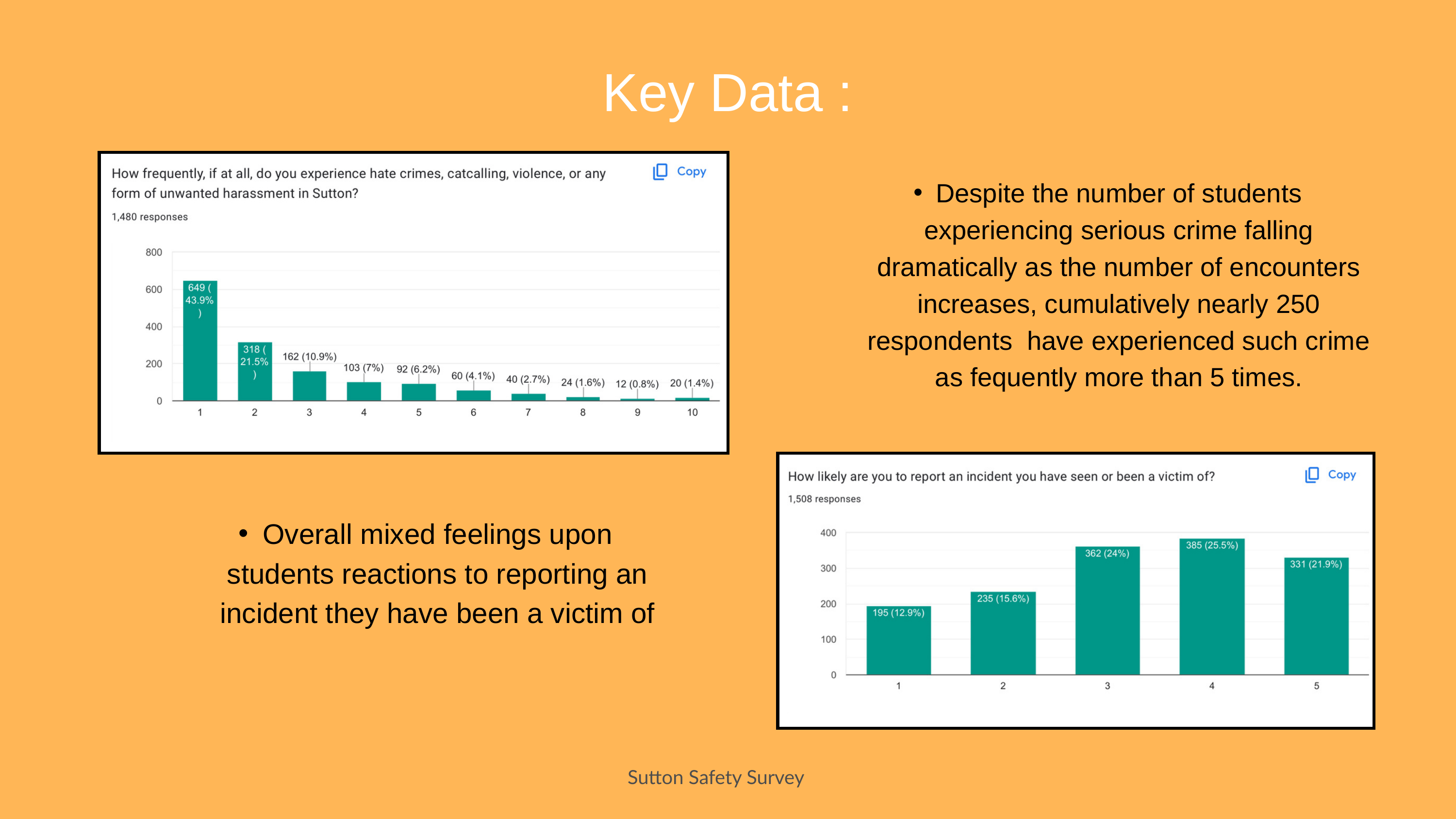

Key Data :

Despite the number of students experiencing serious crime falling dramatically as the number of encounters increases, cumulatively nearly 250 respondents  have experienced such crime as fequently more than 5 times.

Overall mixed feelings upon students reactions to reporting an incident they have been a victim of
Sutton Safety Survey